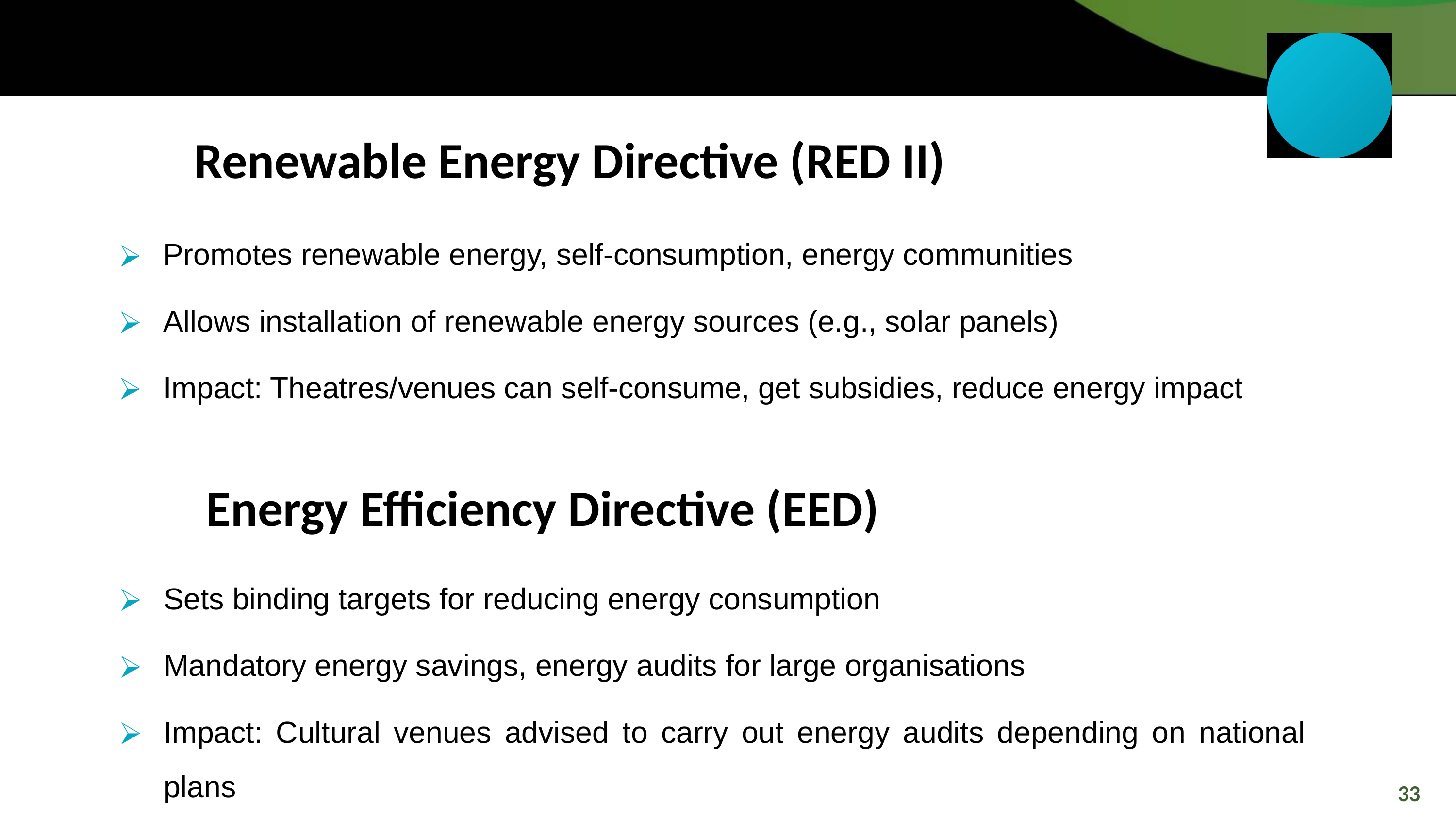

Renewable Energy Directive (RED II)
Promotes renewable energy, self-consumption, energy communities
Allows installation of renewable energy sources (e.g., solar panels)
Impact: Theatres/venues can self-consume, get subsidies, reduce energy impact
 Energy Efficiency Directive (EED)
Sets binding targets for reducing energy consumption
Mandatory energy savings, energy audits for large organisations
Impact: Cultural venues advised to carry out energy audits depending on national plans
33